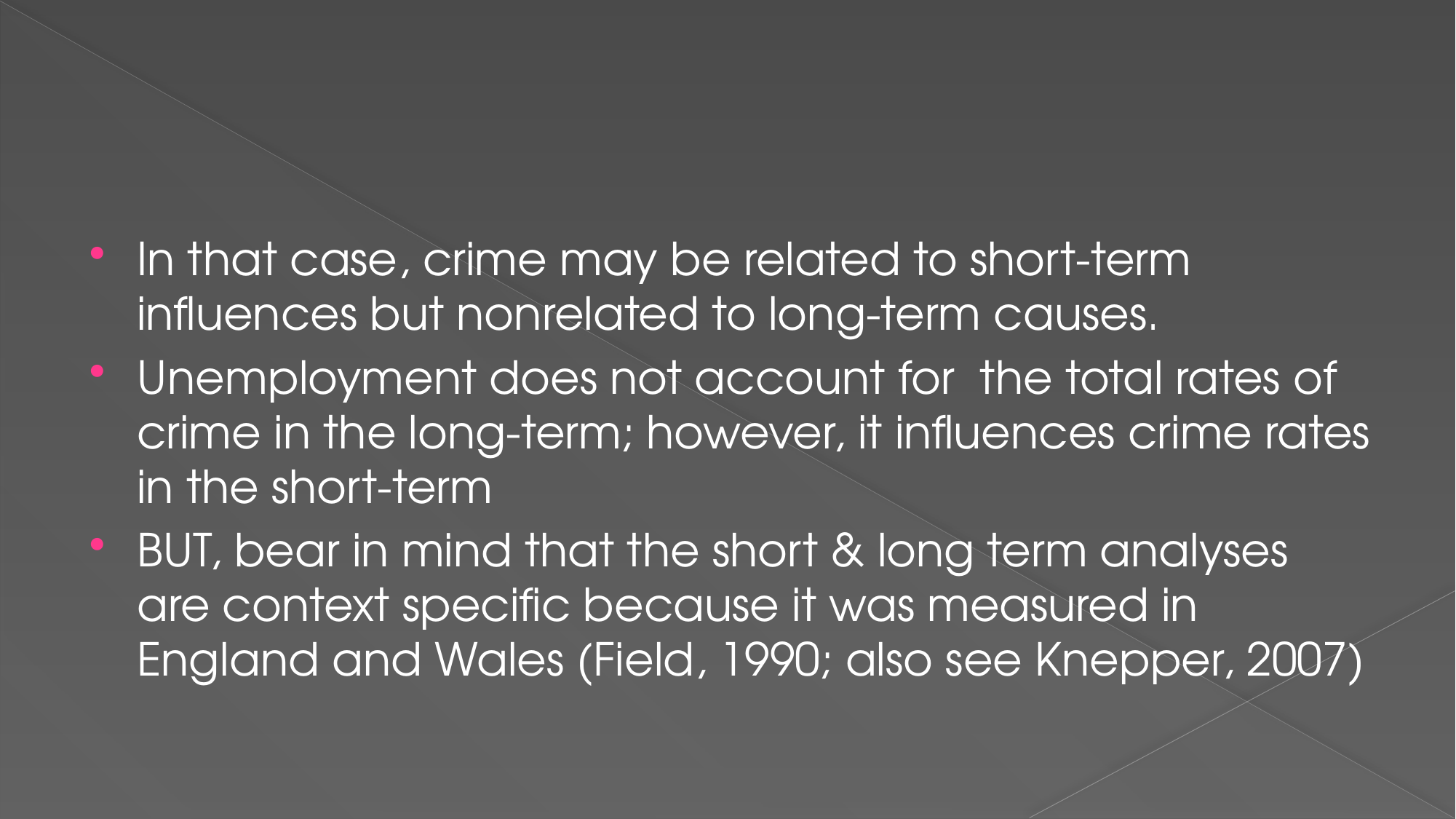

#
In that case, crime may be related to short-term influences but nonrelated to long-term causes.
Unemployment does not account for  the total rates of crime in the long-term; however, it influences crime rates in the short-term
BUT, bear in mind that the short & long term analyses are context specific because it was measured in England and Wales (Field, 1990; also see Knepper, 2007)